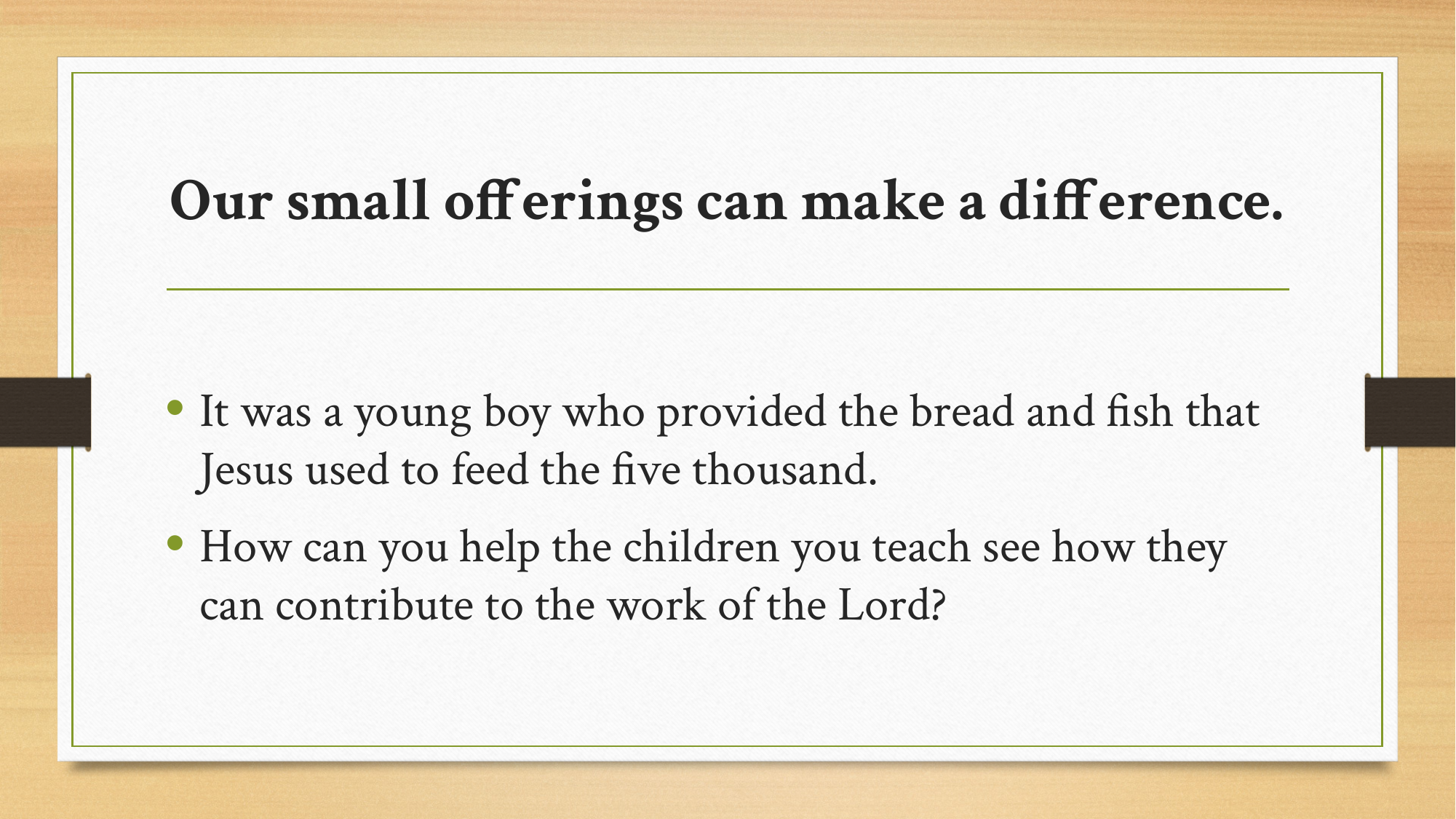

# Our small offerings can make a difference.
It was a young boy who provided the bread and fish that Jesus used to feed the five thousand.
How can you help the children you teach see how they can contribute to the work of the Lord?